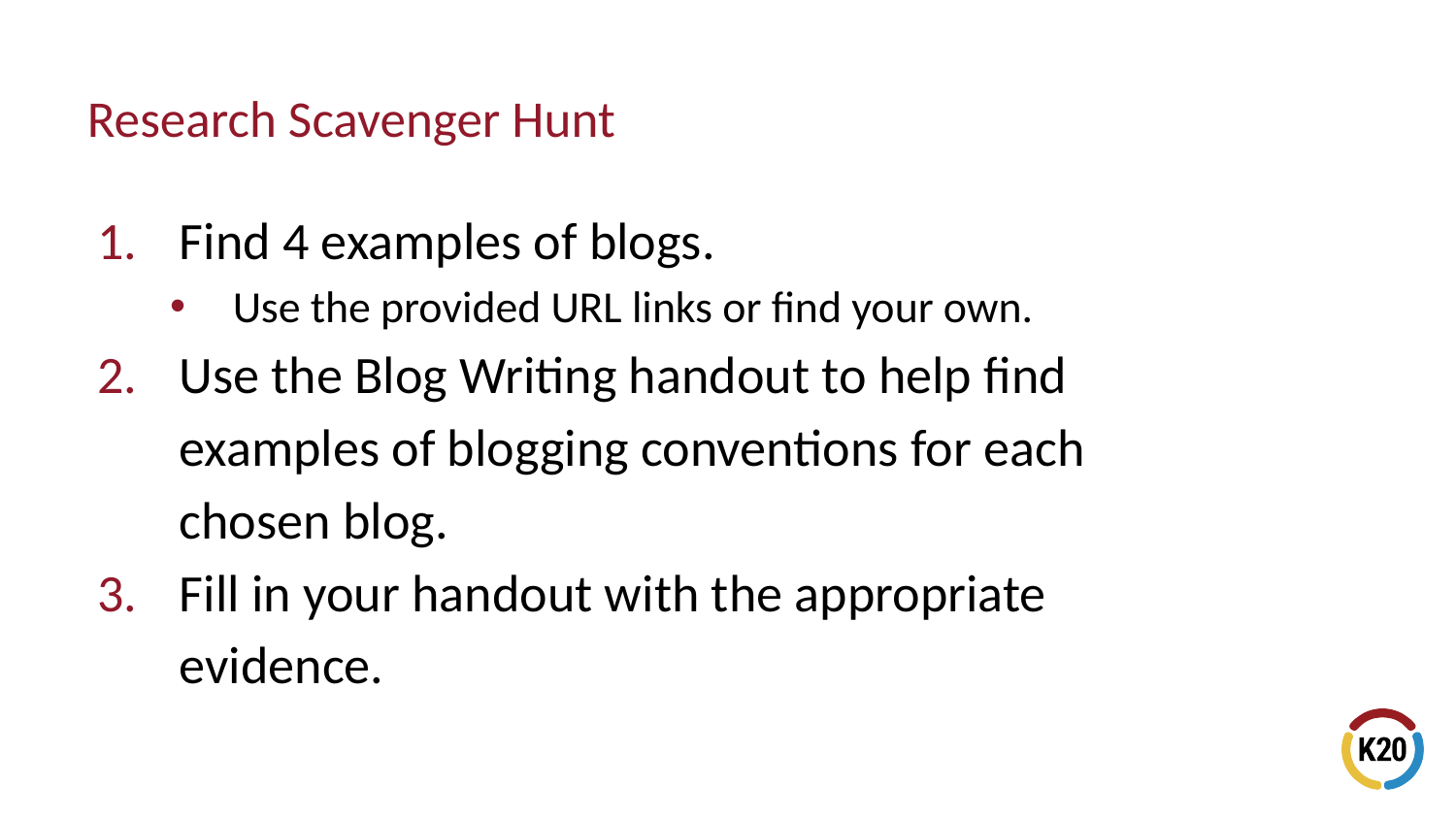

# Research Scavenger Hunt
Find 4 examples of blogs.
Use the provided URL links or find your own.
Use the Blog Writing handout to help find examples of blogging conventions for each chosen blog.
Fill in your handout with the appropriate evidence.